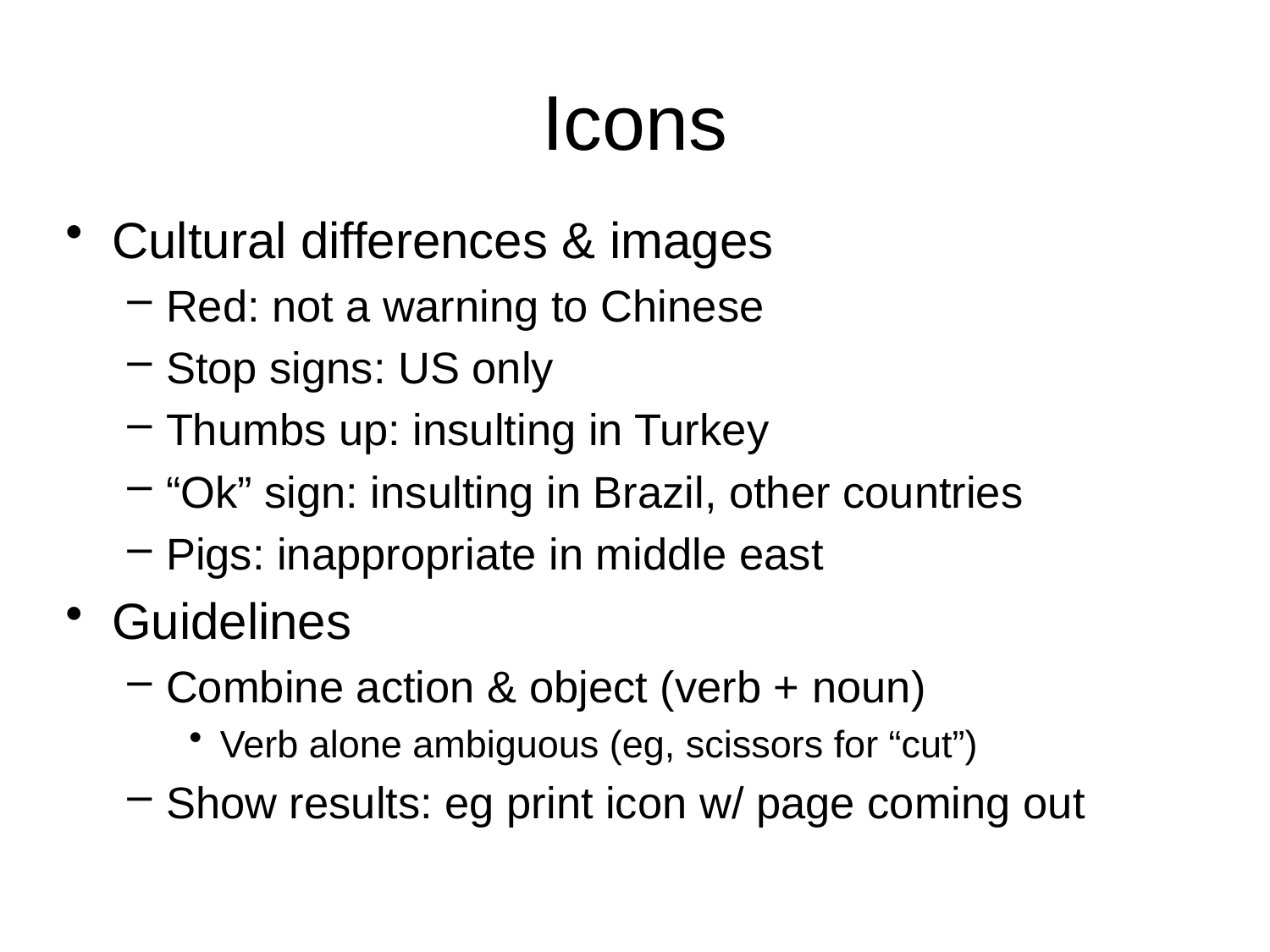

# Icons
Cultural differences & images
Red: not a warning to Chinese
Stop signs: US only
Thumbs up: insulting in Turkey
“Ok” sign: insulting in Brazil, other countries
Pigs: inappropriate in middle east
Guidelines
Combine action & object (verb + noun)
Verb alone ambiguous (eg, scissors for “cut”)
Show results: eg print icon w/ page coming out